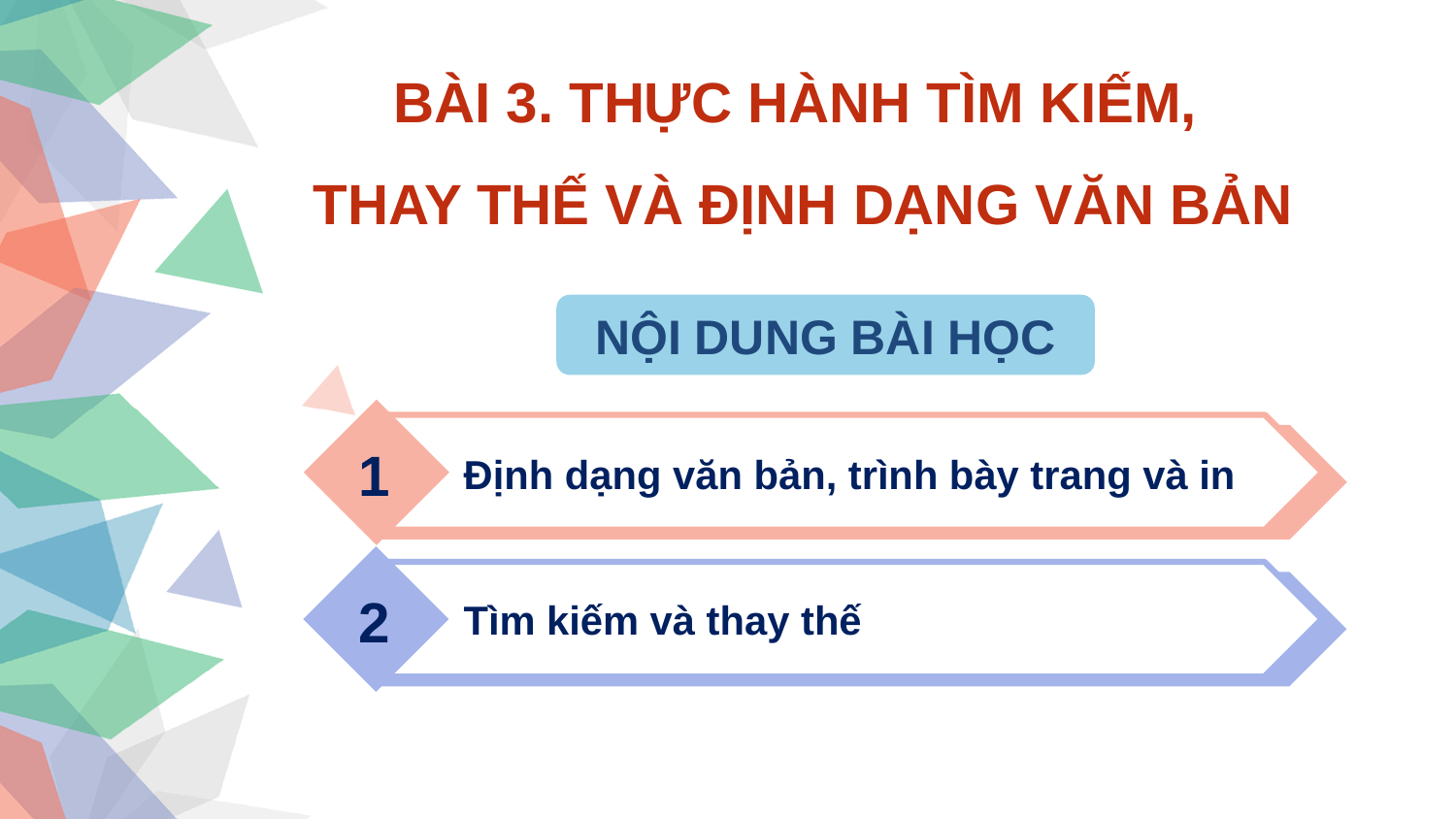

BÀI 3. THỰC HÀNH TÌM KIẾM,
THAY THẾ VÀ ĐỊNH DẠNG VĂN BẢN
NỘI DUNG BÀI HỌC

1
Định dạng văn bản, trình bày trang và in

2
Tìm kiếm và thay thế